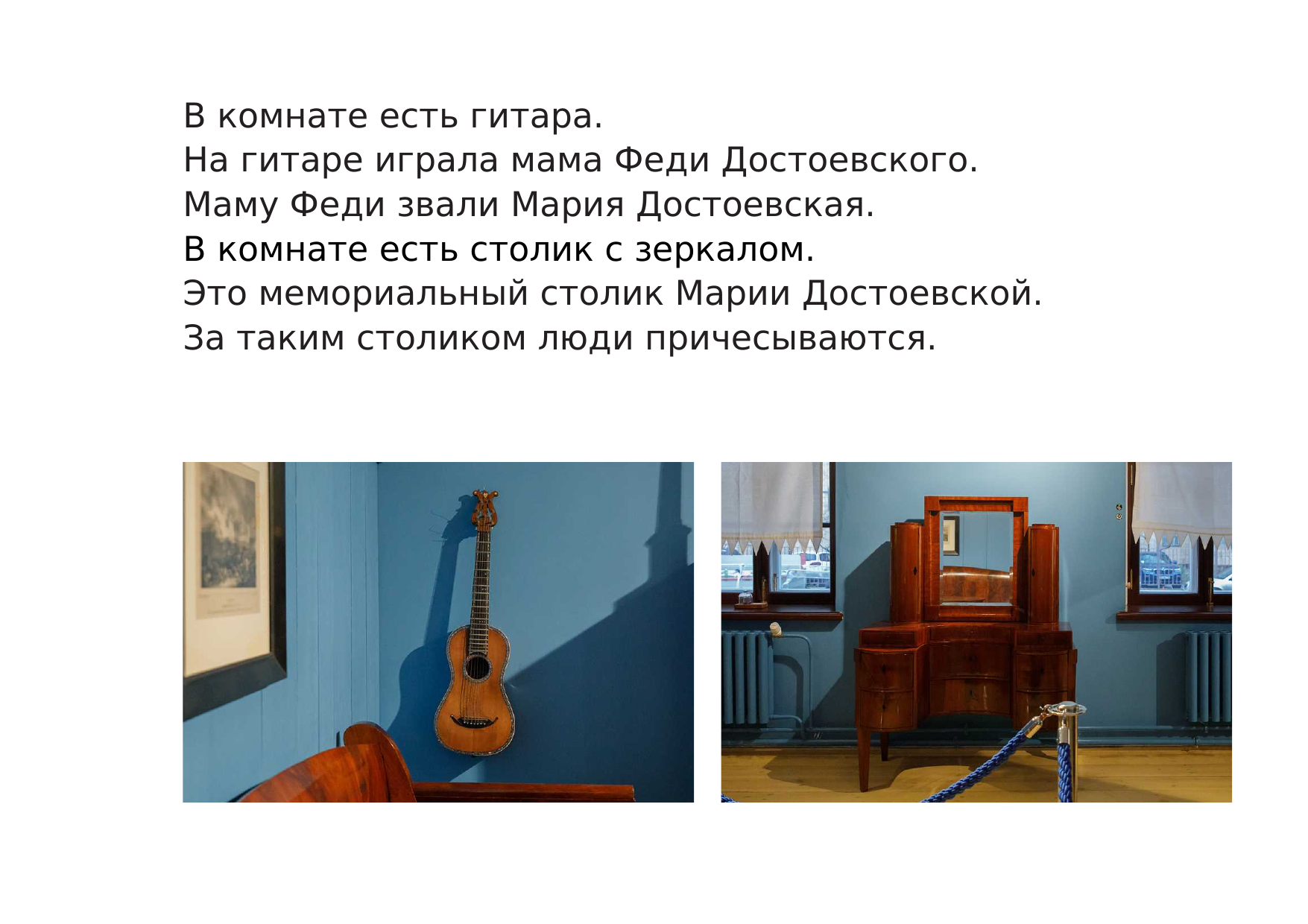

В комнате есть гитара.
На гитаре играла мама Феди Достоевского.
Маму Феди звали Мария Достоевская.
В комнате есть столик с зеркалом.
Это мемориальный столик Марии Достоевской.
За таким столиком люди причесываются.